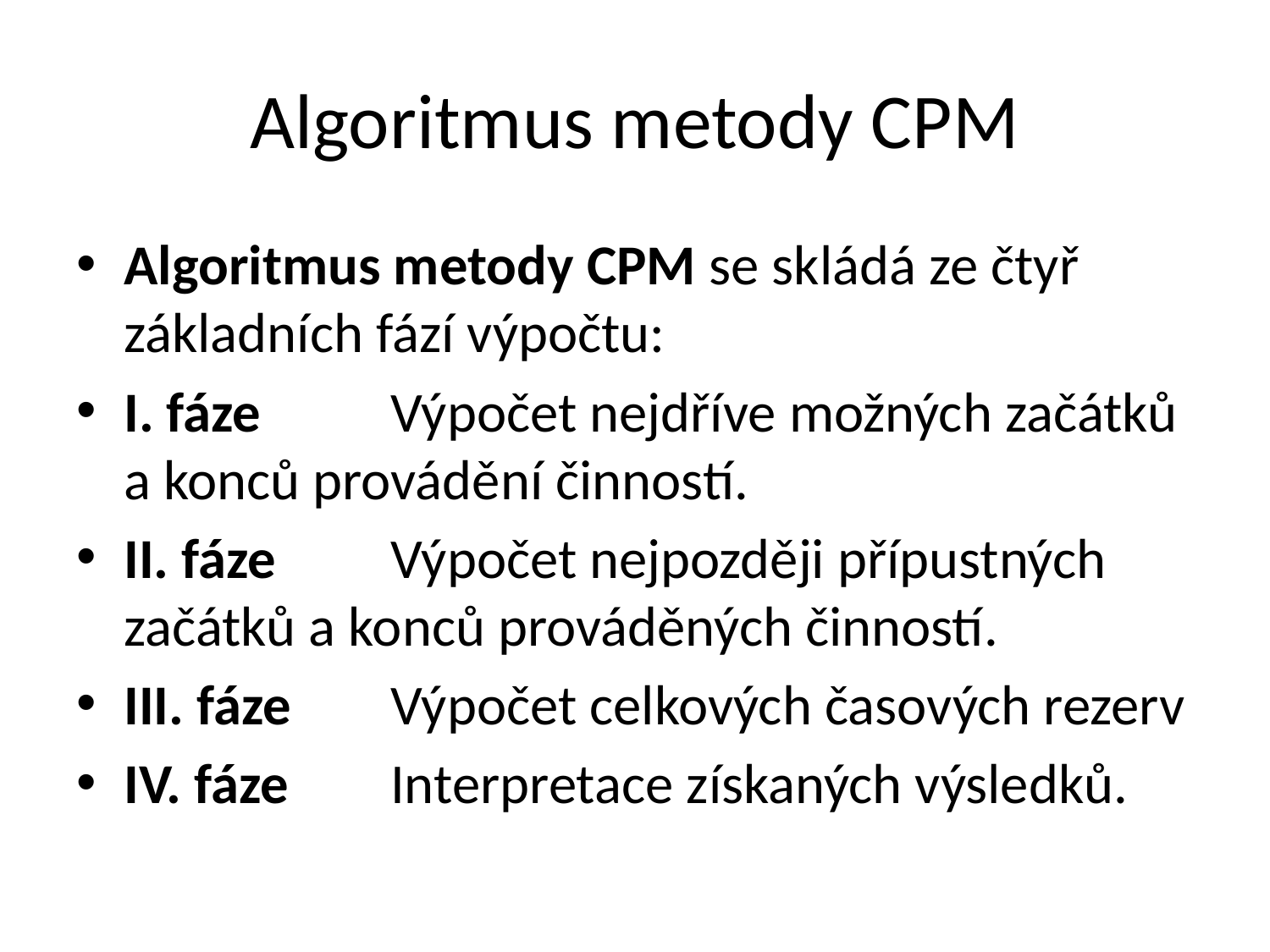

# Algoritmus metody CPM
Algoritmus metody CPM se skládá ze čtyř základních fází výpočtu:
I. fáze 	 Výpočet nejdříve možných začátků a konců provádění činností.
II. fáze	 Výpočet nejpozději přípustných začátků a konců prováděných činností.
III. fáze	 Výpočet celkových časových rezerv
IV. fáze	 Interpretace získaných výsledků.